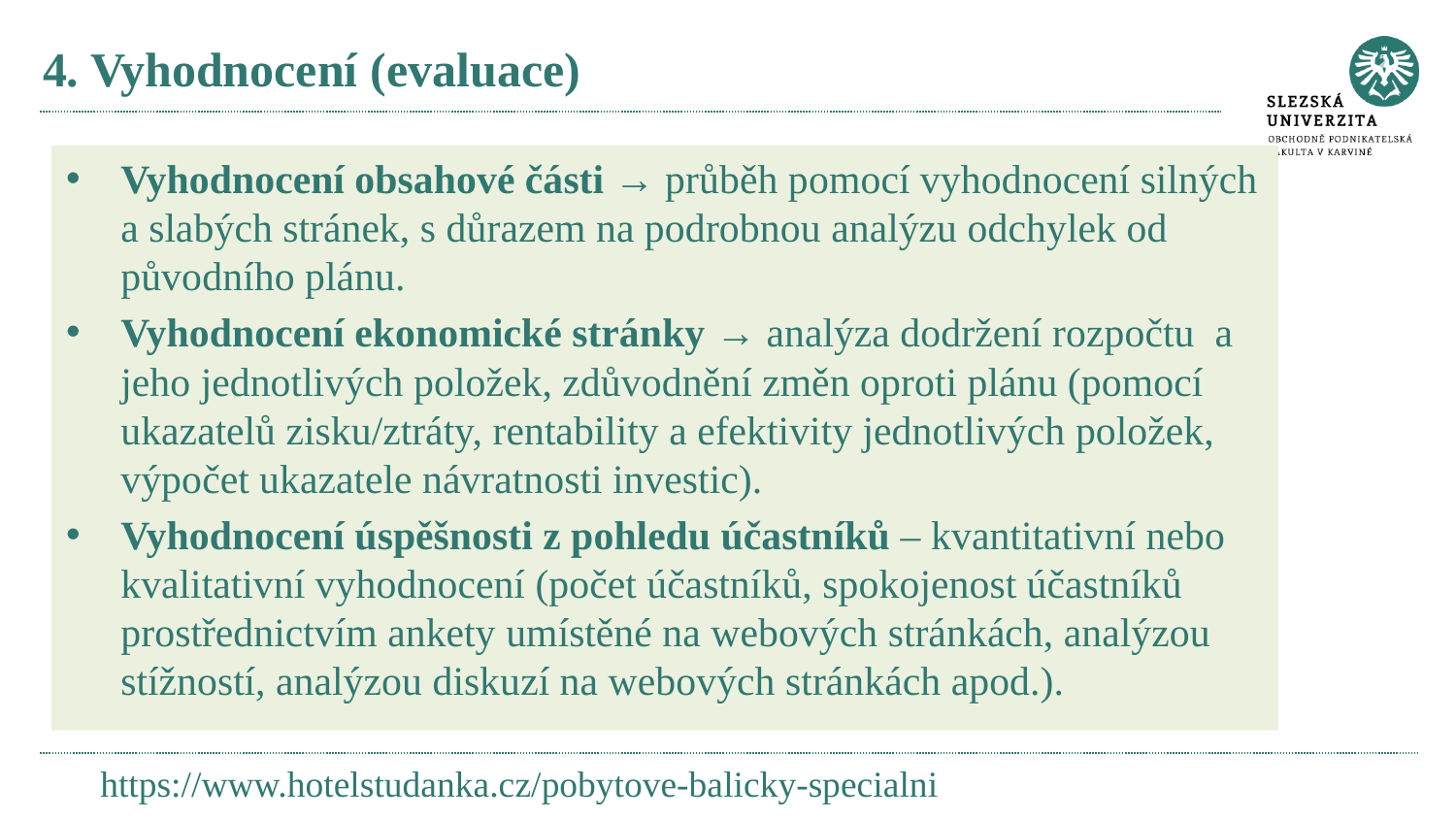

# 4. Vyhodnocení (evaluace)
Vyhodnocení obsahové části → průběh pomocí vyhodnocení silných a slabých stránek, s důrazem na podrobnou analýzu odchylek od původního plánu.
Vyhodnocení ekonomické stránky → analýza dodržení rozpočtu  a jeho jednotlivých položek, zdůvodnění změn oproti plánu (pomocí ukazatelů zisku/ztráty, rentability a efektivity jednotlivých položek, výpočet ukazatele návratnosti investic).
Vyhodnocení úspěšnosti z pohledu účastníků – kvantitativní nebo kvalitativní vyhodnocení (počet účastníků, spokojenost účastníků prostřednictvím ankety umístěné na webových stránkách, analýzou stížností, analýzou diskuzí na webových stránkách apod.).

https://www.hotelstudanka.cz/pobytove-balicky-specialni